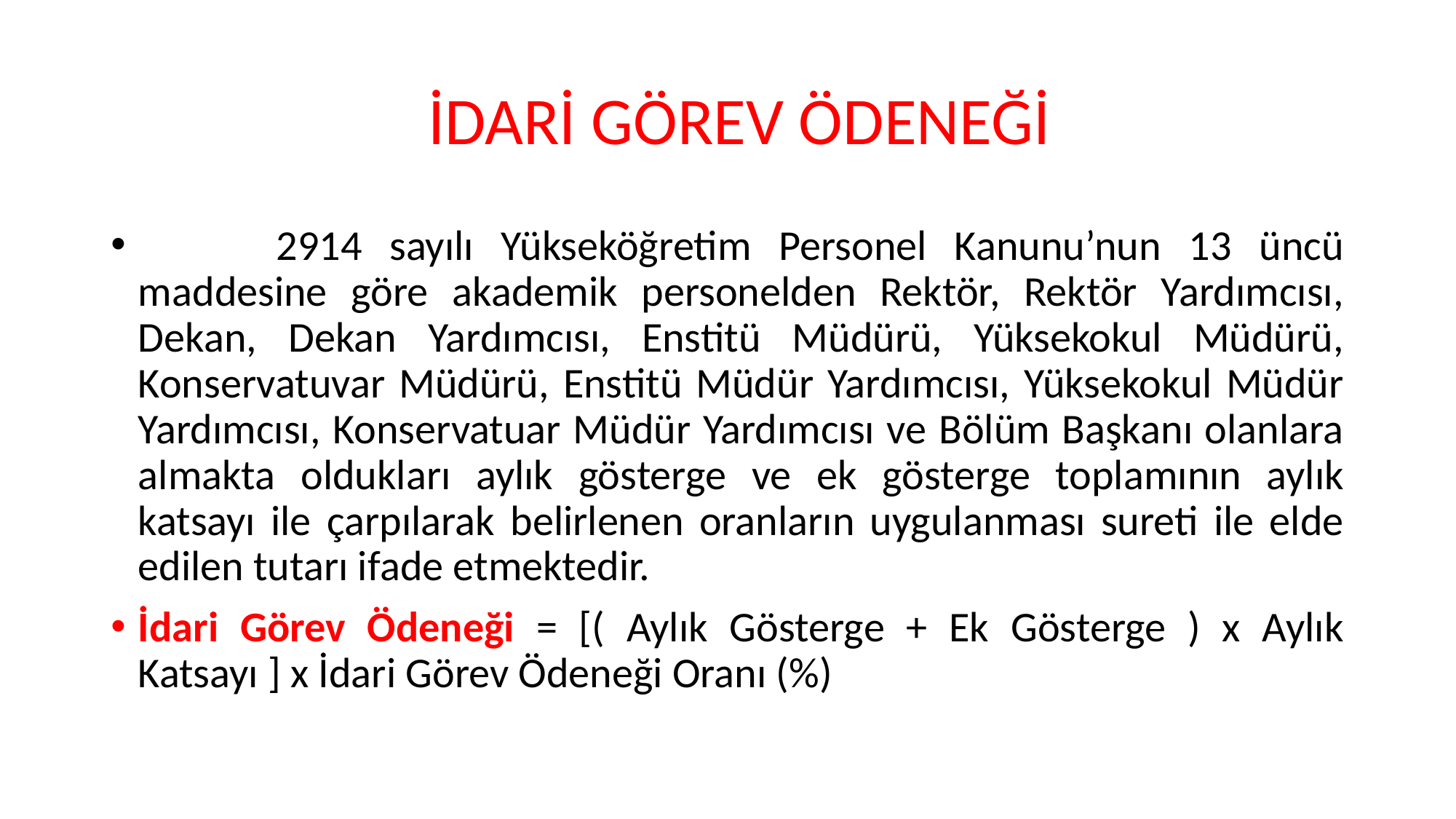

# İDARİ GÖREV ÖDENEĞİ
     2914 sayılı Yükseköğretim Personel Kanunu’nun 13 üncü maddesine göre akademik personelden Rektör, Rektör Yardımcısı, Dekan, Dekan Yardımcısı, Enstitü Müdürü, Yüksekokul Müdürü, Konservatuvar Müdürü, Enstitü Müdür Yardımcısı, Yüksekokul Müdür Yardımcısı, Konservatuar Müdür Yardımcısı ve Bölüm Başkanı olanlara almakta oldukları aylık gösterge ve ek gösterge toplamının aylık katsayı ile çarpılarak belirlenen oranların uygulanması sureti ile elde edilen tutarı ifade etmektedir.
İdari Görev Ödeneği = [( Aylık Gösterge + Ek Gösterge ) x Aylık Katsayı ] x İdari Görev Ödeneği Oranı (%)